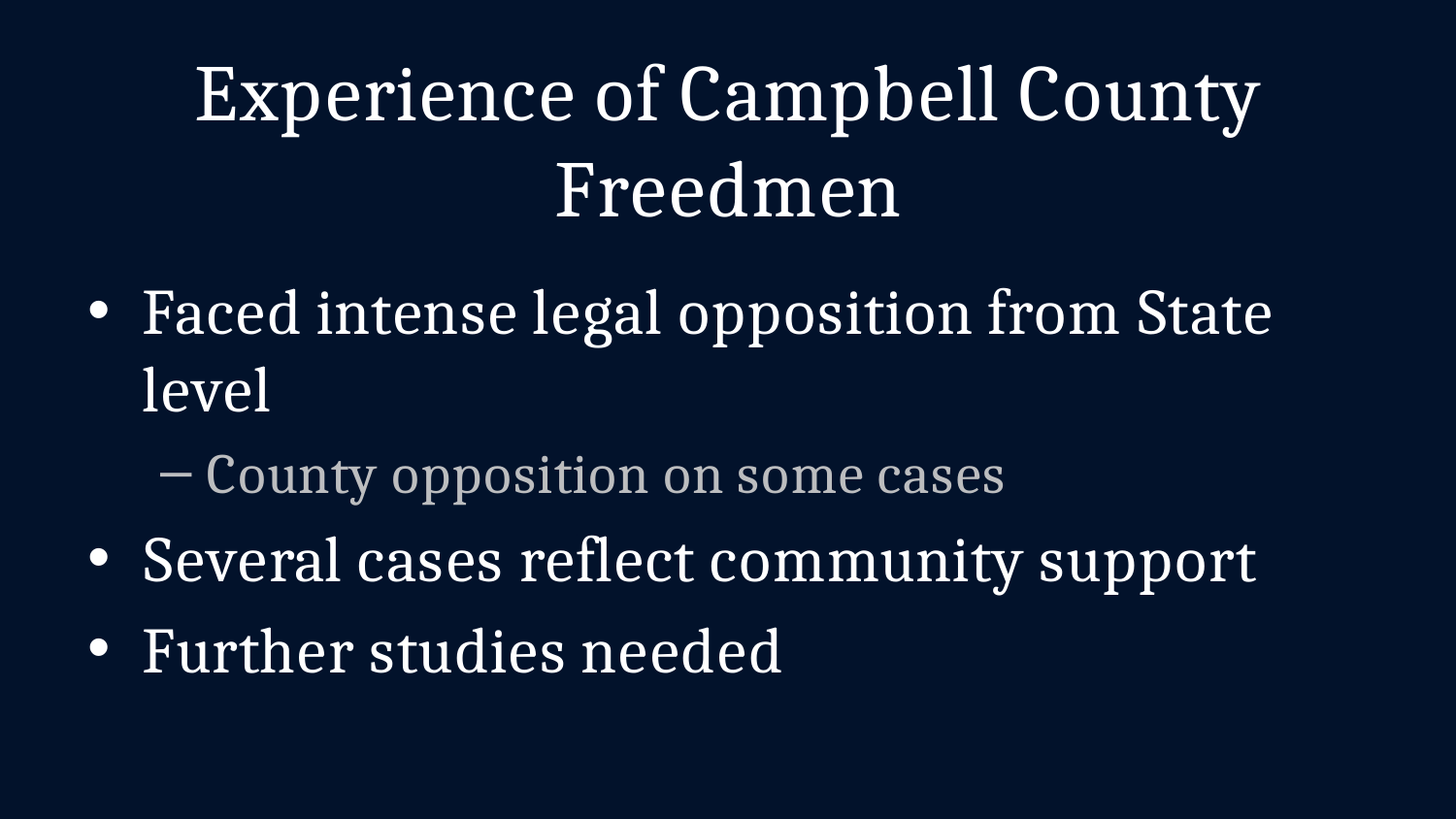

# Experience of Campbell County Freedmen
Faced intense legal opposition from State level
County opposition on some cases
Several cases reflect community support
Further studies needed